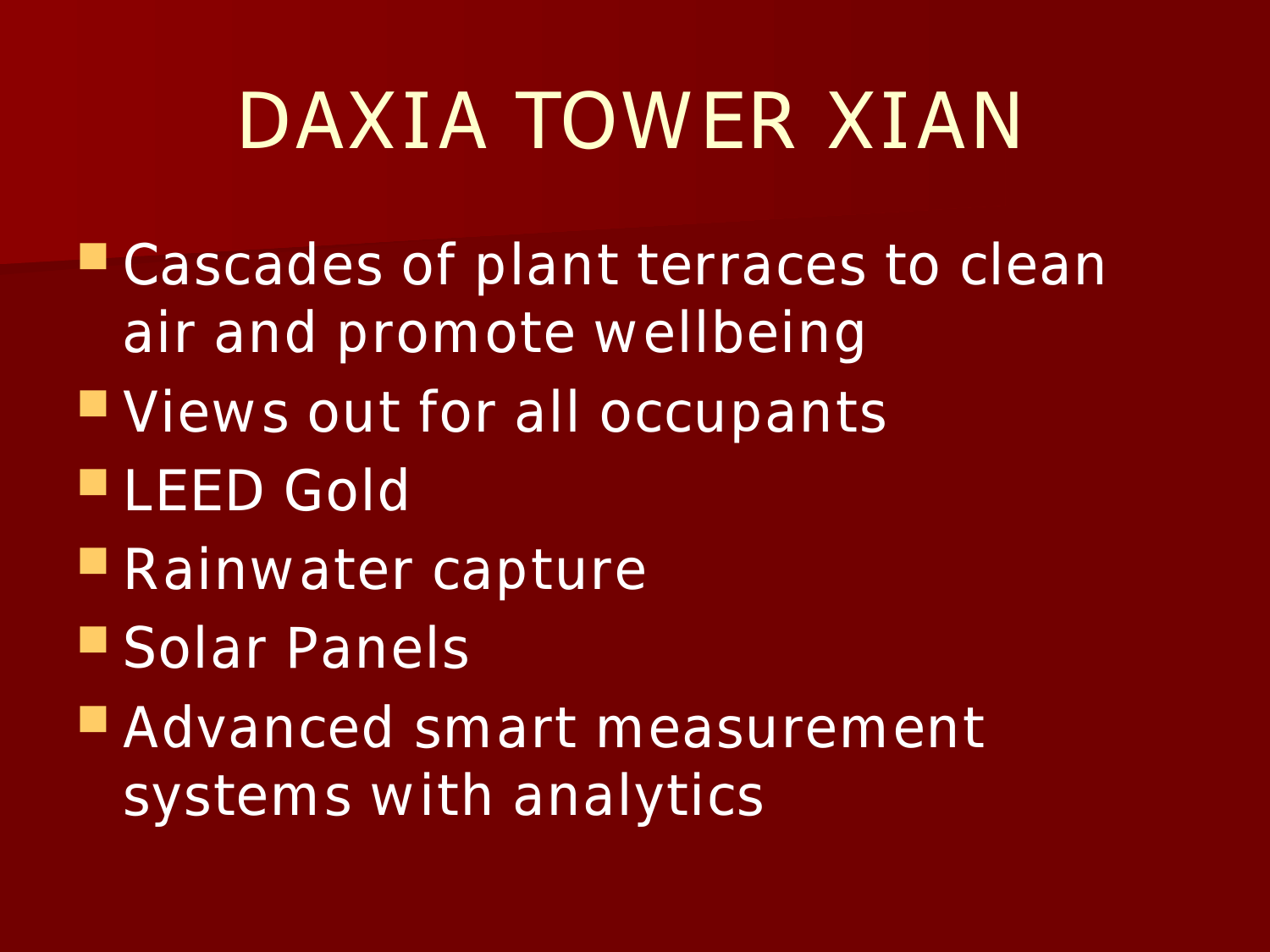

# DAXIA TOWER XIAN
Cascades of plant terraces to clean air and promote wellbeing
Views out for all occupants
LEED Gold
Rainwater capture
Solar Panels
Advanced smart measurement systems with analytics